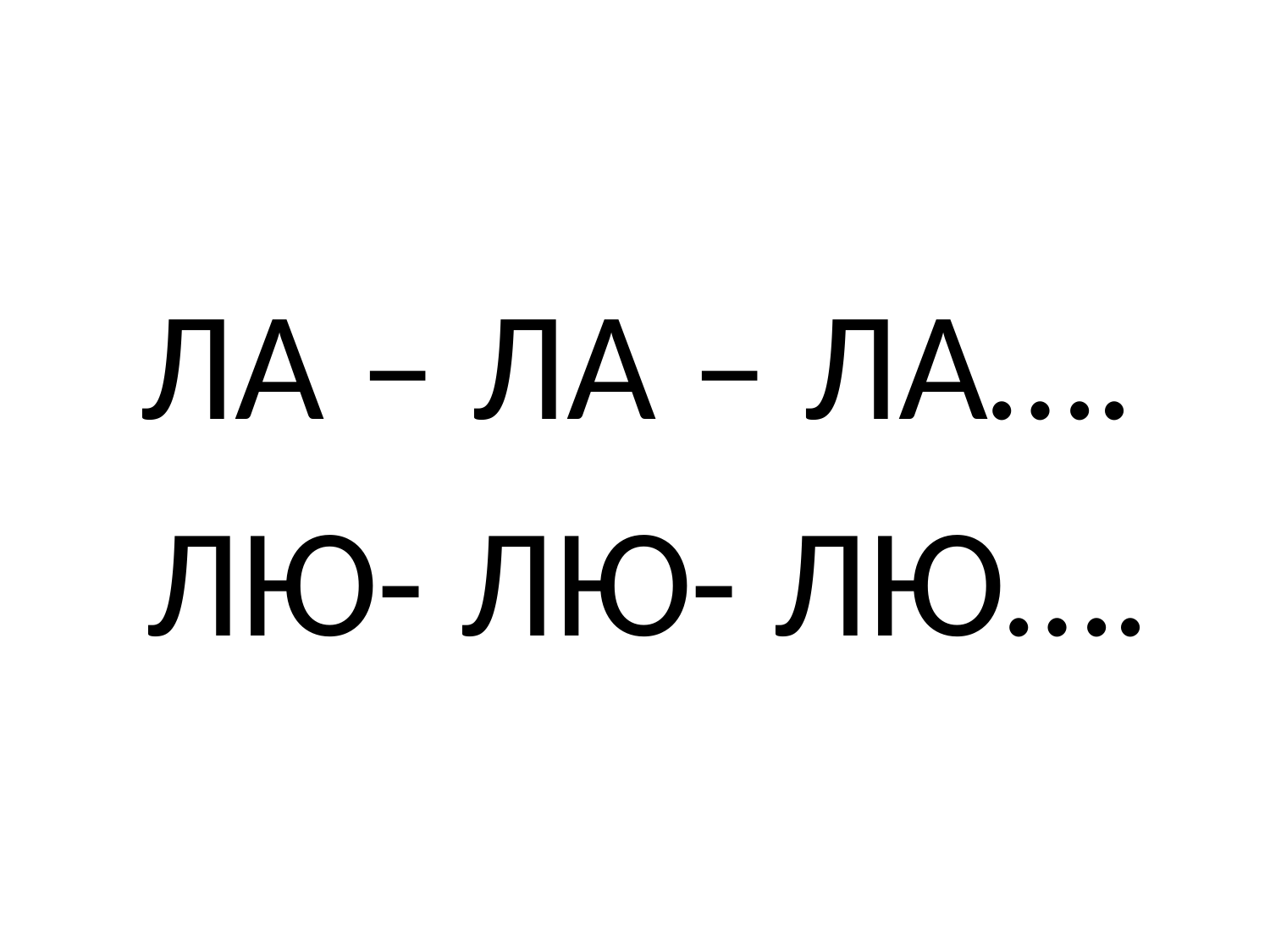

#

  ЛА – ЛА – ЛА….
  ЛЮ- ЛЮ- ЛЮ….